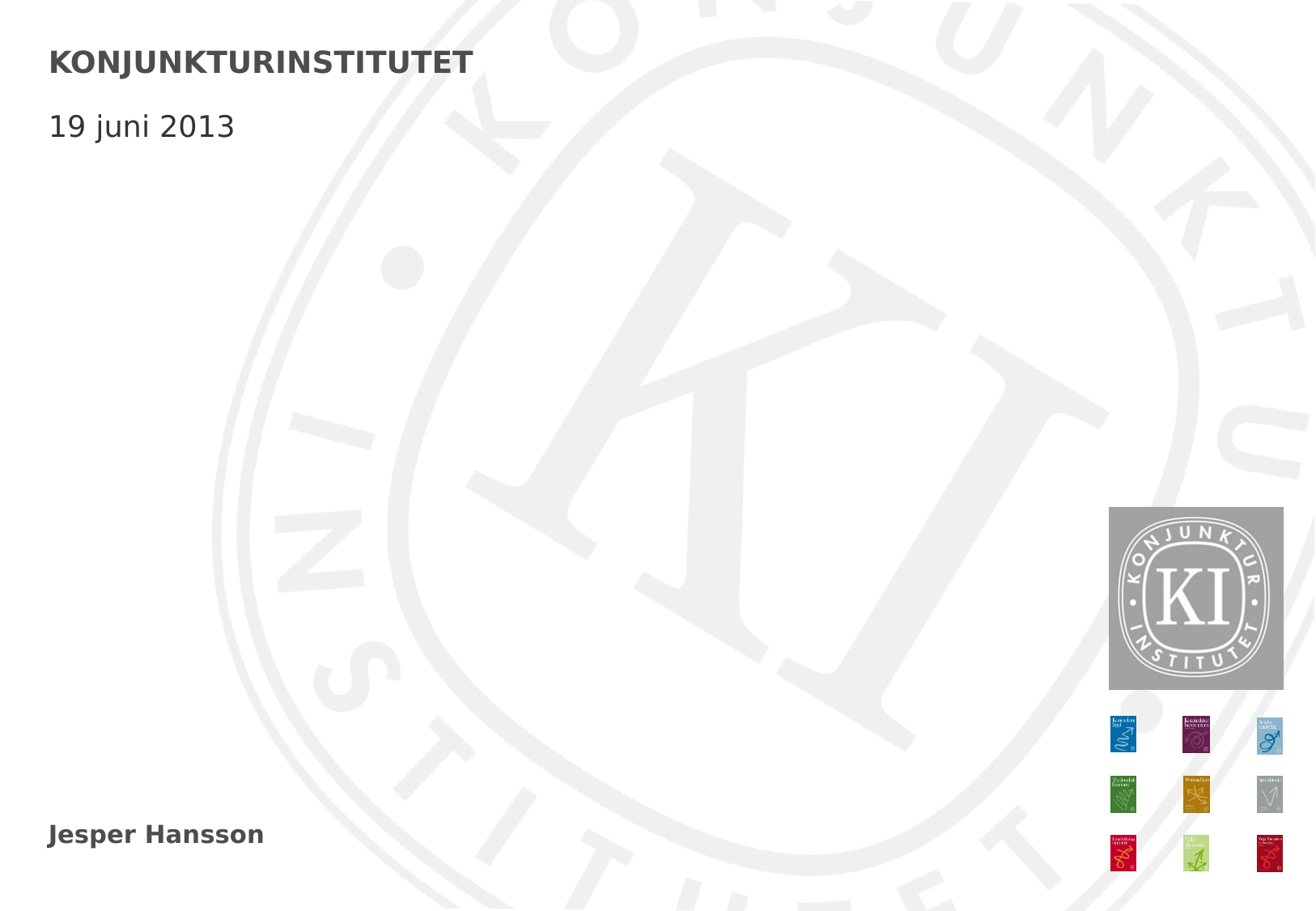

# KONJUNKTURINSTITUTET
19 juni 2013
Jesper Hansson